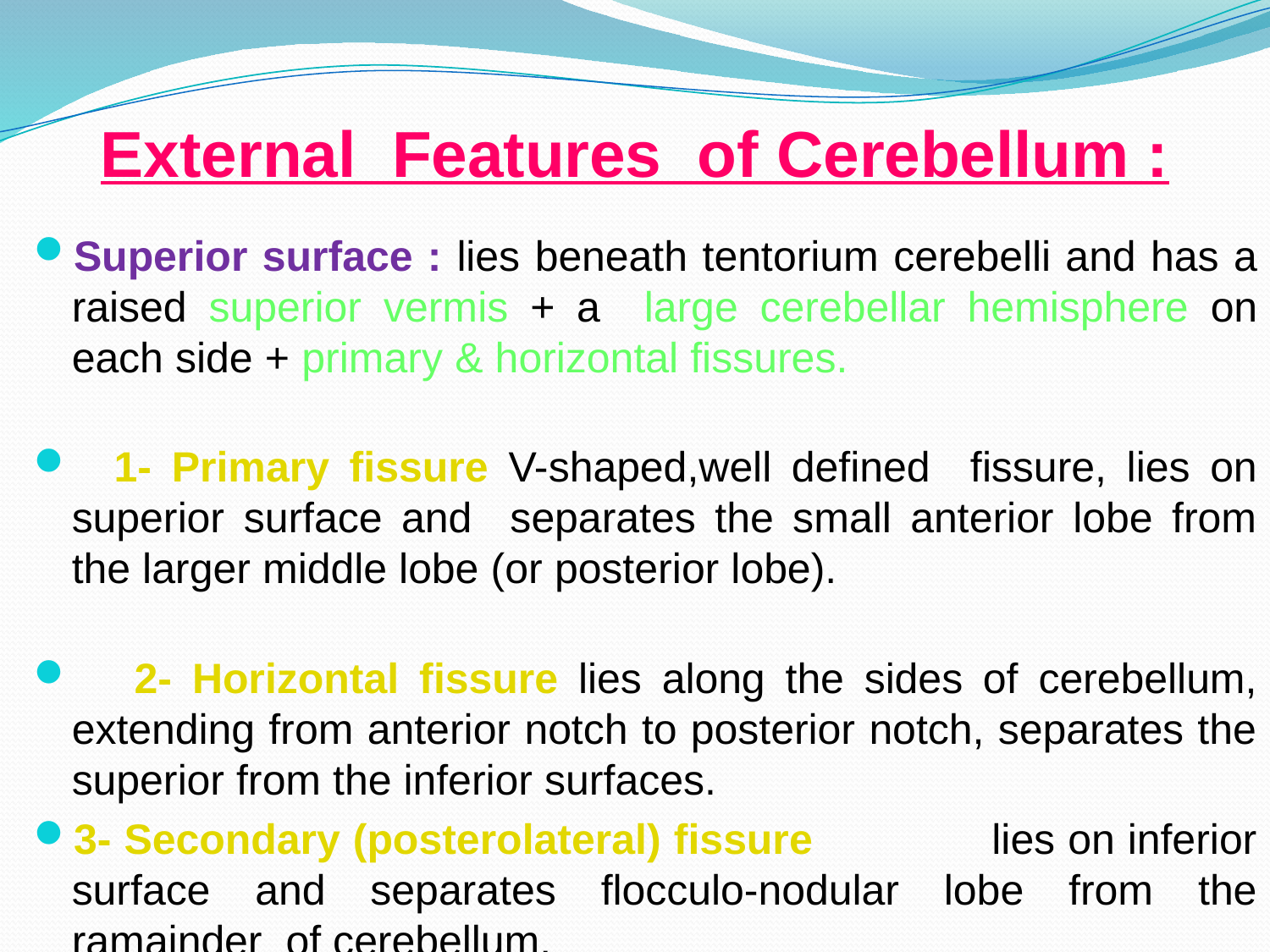

# External  Features  of Cerebellum :
Superior surface : lies beneath tentorium cerebelli and has a raised superior vermis + a  large cerebellar hemisphere on each side + primary & horizontal fissures.
  1- Primary fissure V-shaped,well defined  fissure, lies on superior surface and  separates the small anterior lobe from the larger middle lobe (or posterior lobe).
   2- Horizontal fissure lies along the sides of cerebellum, extending from anterior notch to posterior notch, separates the superior from the inferior surfaces.
3- Secondary (posterolateral) fissure              lies on inferior surface and separates flocculo-nodular lobe from the ramainder  of cerebellum.